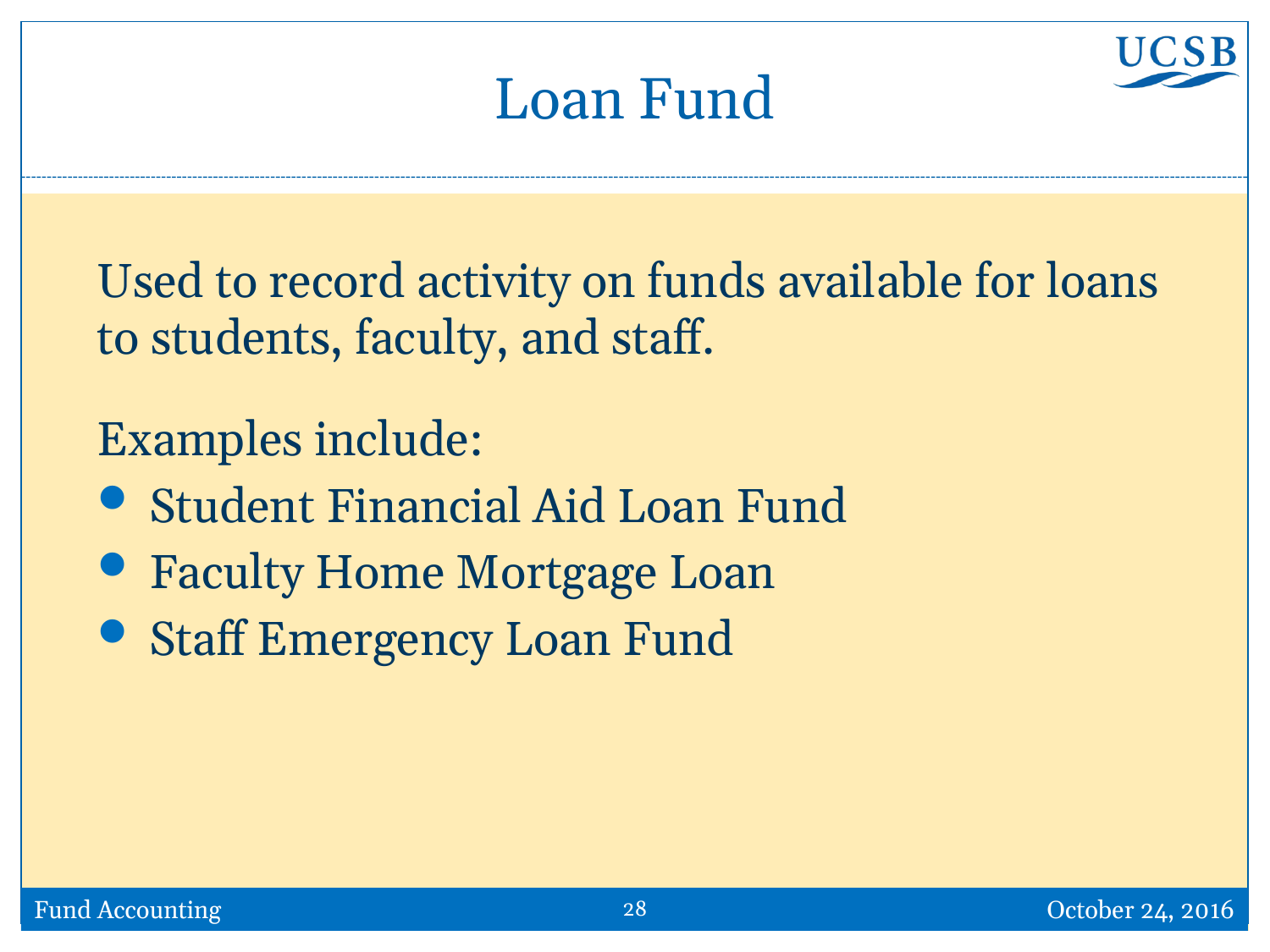

# Loan Fund
Used to record activity on funds available for loans to students, faculty, and staff.

Examples include:
 Student Financial Aid Loan Fund
 Faculty Home Mortgage Loan
 Staff Emergency Loan Fund